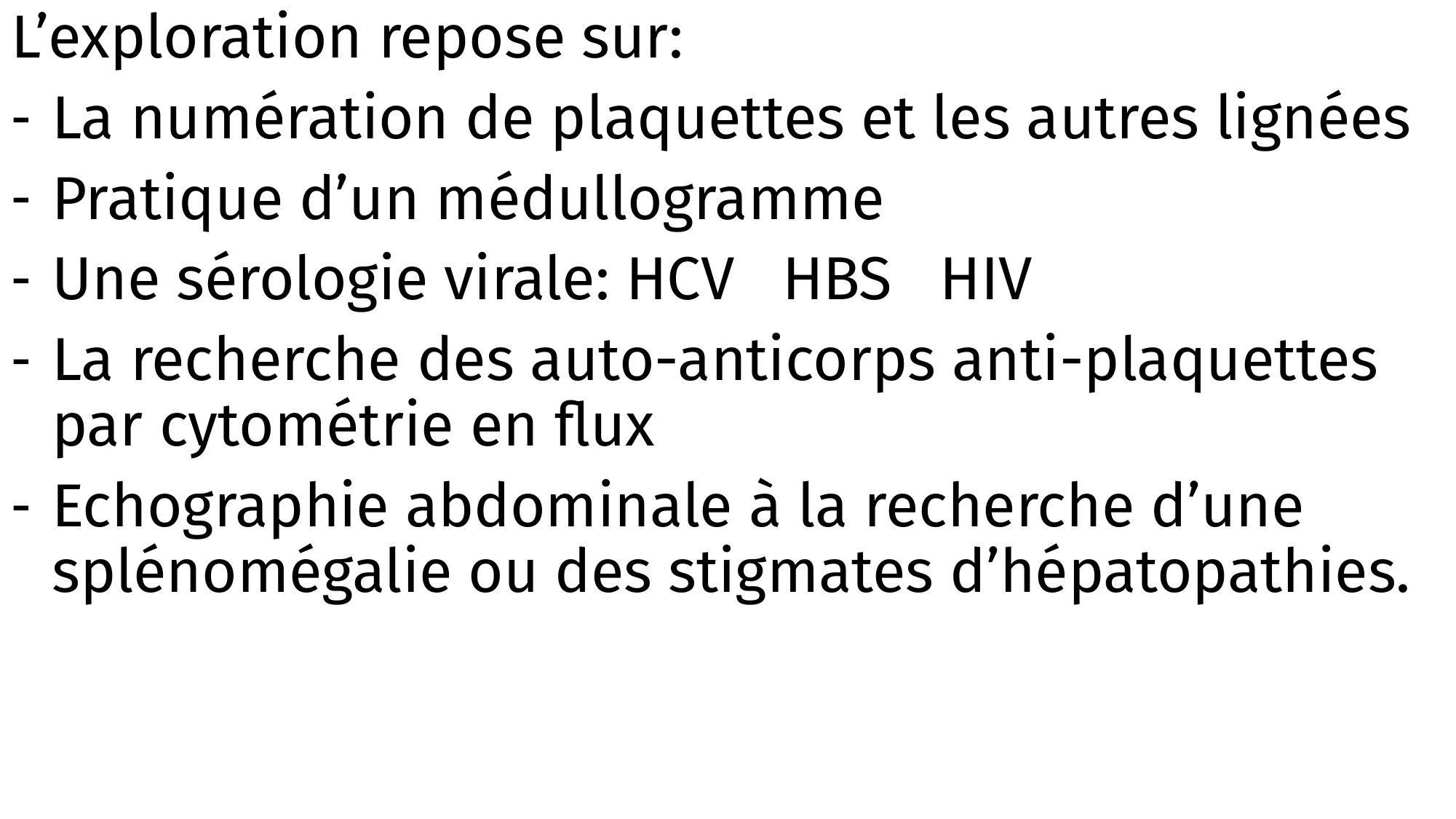

L’exploration repose sur:
La numération de plaquettes et les autres lignées
Pratique d’un médullogramme
Une sérologie virale: HCV   HBS   HIV
La recherche des auto-anticorps anti-plaquettes par cytométrie en flux
Echographie abdominale à la recherche d’une splénomégalie ou des stigmates d’hépatopathies.